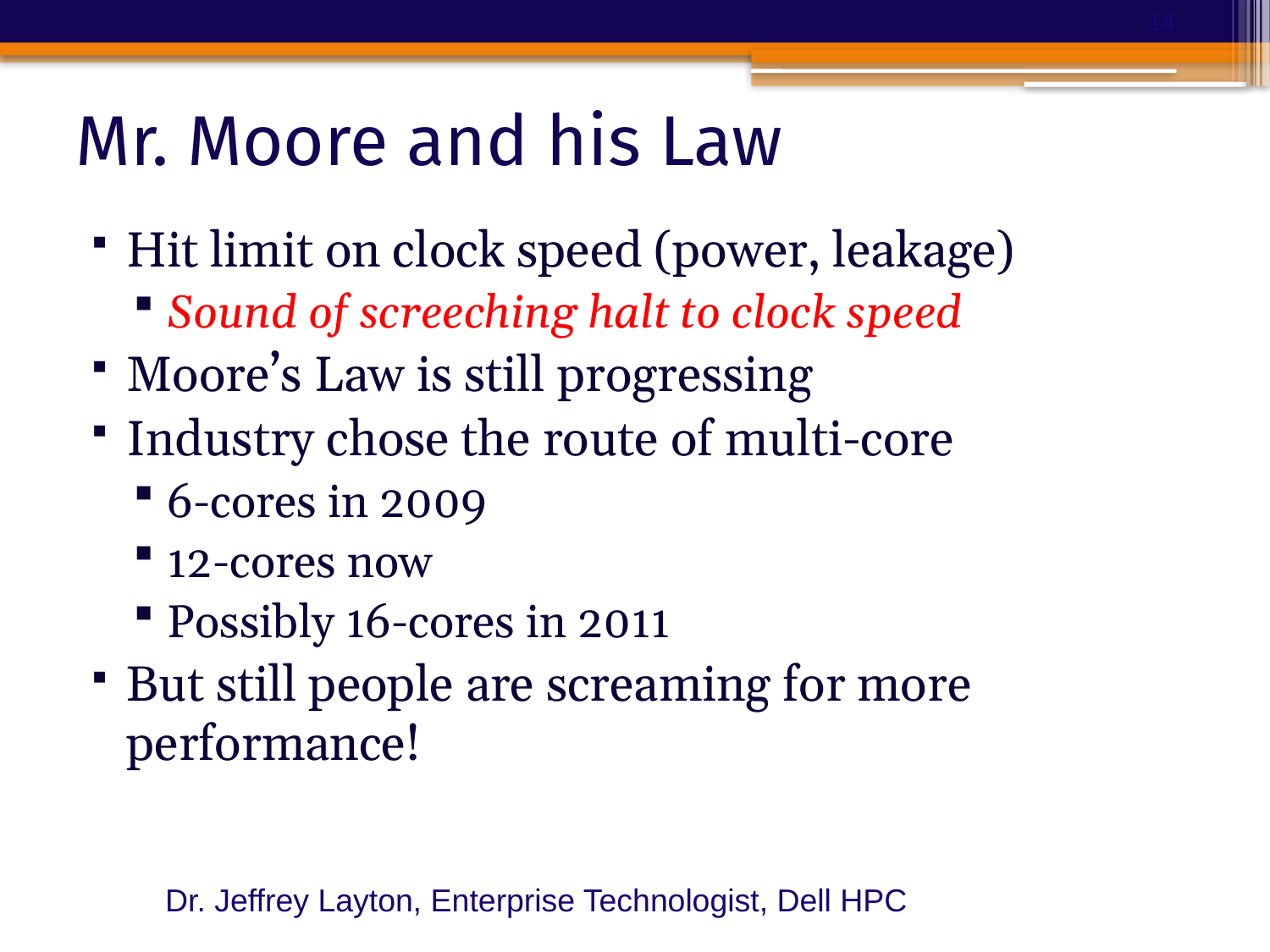

14
# Mr. Moore and his Law
Hit limit on clock speed (power, leakage)
Sound of screeching halt to clock speed
Moore’s Law is still progressing
Industry chose the route of multi-core
6-cores in 2009
12-cores now
Possibly 16-cores in 2011
But still people are screaming for more performance!

Dr. Jeffrey Layton, Enterprise Technologist, Dell HPC